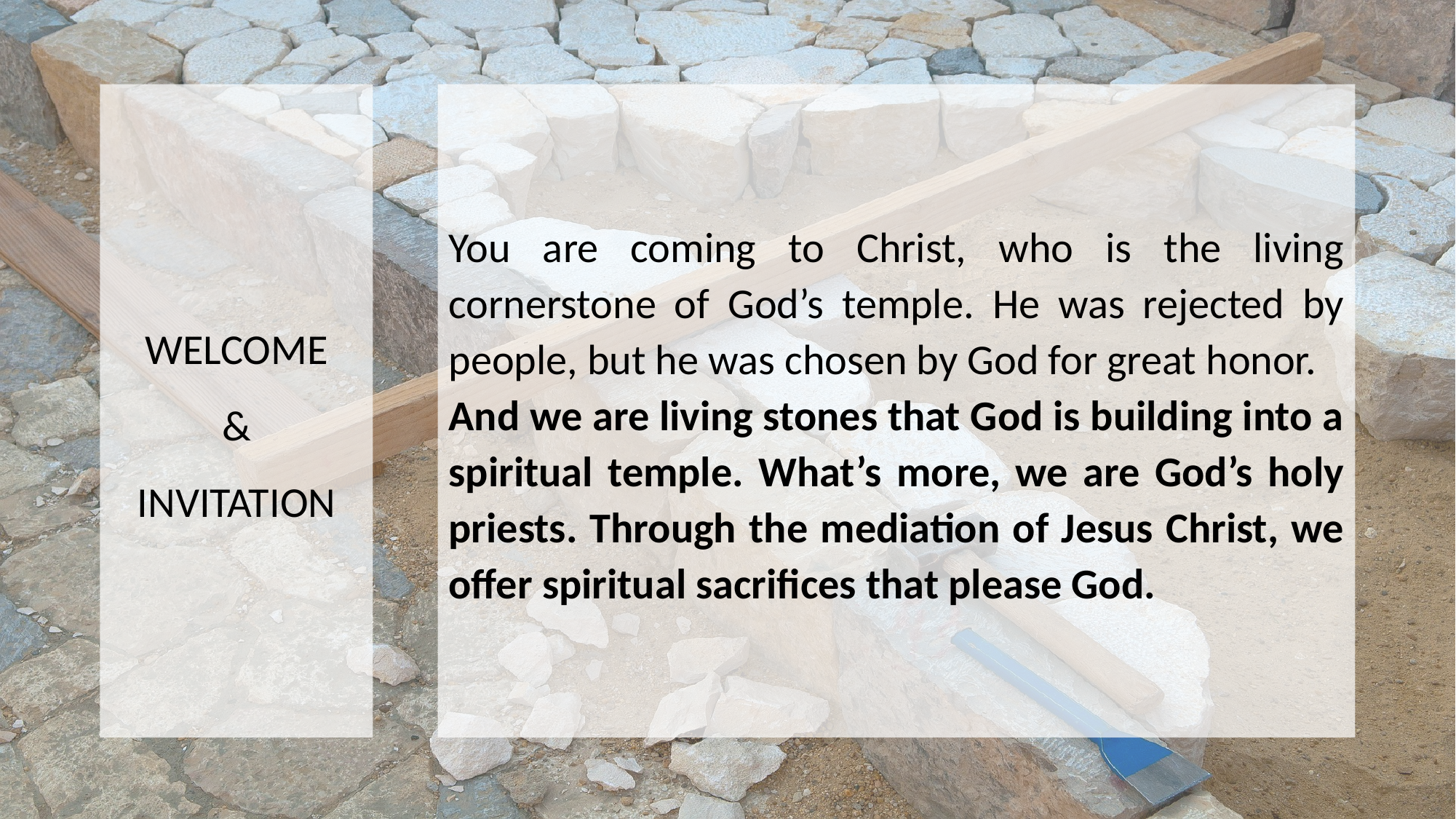

WELCOME
&
INVITATION
You are coming to Christ, who is the living cornerstone of God’s temple. He was rejected by people, but he was chosen by God for great honor.
And we are living stones that God is building into a spiritual temple. What’s more, we are God’s holy priests. Through the mediation of Jesus Christ, we offer spiritual sacrifices that please God.